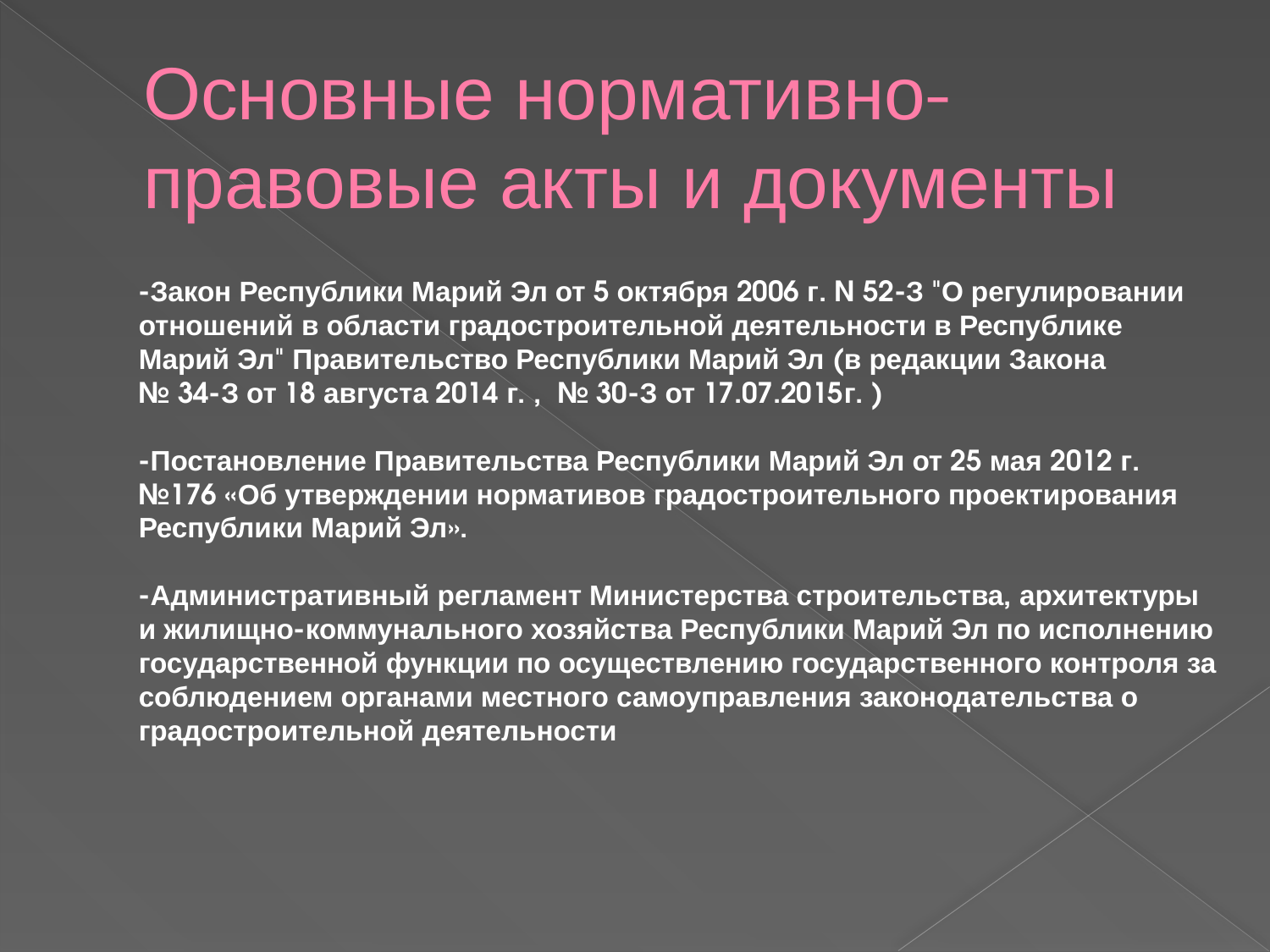

# Основные нормативно-правовые акты и документы
-Закон Республики Марий Эл от 5 октября 2006 г. N 52-З "О регулировании отношений в области градостроительной деятельности в Республике Марий Эл" Правительство Республики Марий Эл (в редакции Закона
№ 34-З от 18 августа 2014 г. ,  № 30-З от 17.07.2015г. )

-Постановление Правительства Республики Марий Эл от 25 мая 2012 г. №176 «Об утверждении нормативов градостроительного проектирования Республики Марий Эл».

-Административный регламент Министерства строительства, архитектуры и жилищно-коммунального хозяйства Республики Марий Эл по исполнению государственной функции по осуществлению государственного контроля за соблюдением органами местного самоуправления законодательства о градостроительной деятельности